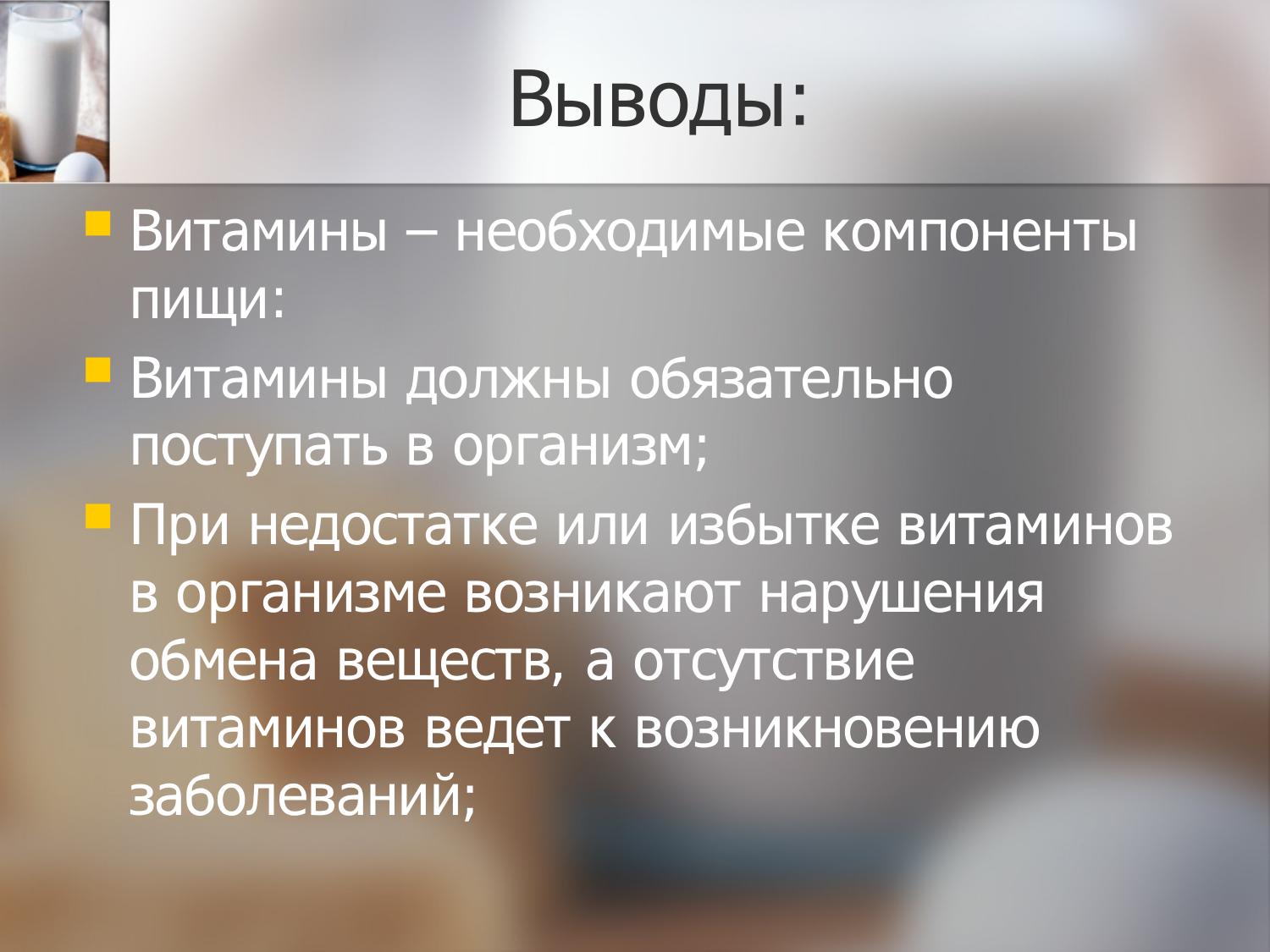

# Выводы:
Витамины – необходимые компоненты пищи:
Витамины должны обязательно поступать в организм;
При недостатке или избытке витаминов в организме возникают нарушения обмена веществ, а отсутствие витаминов ведет к возникновению заболеваний;